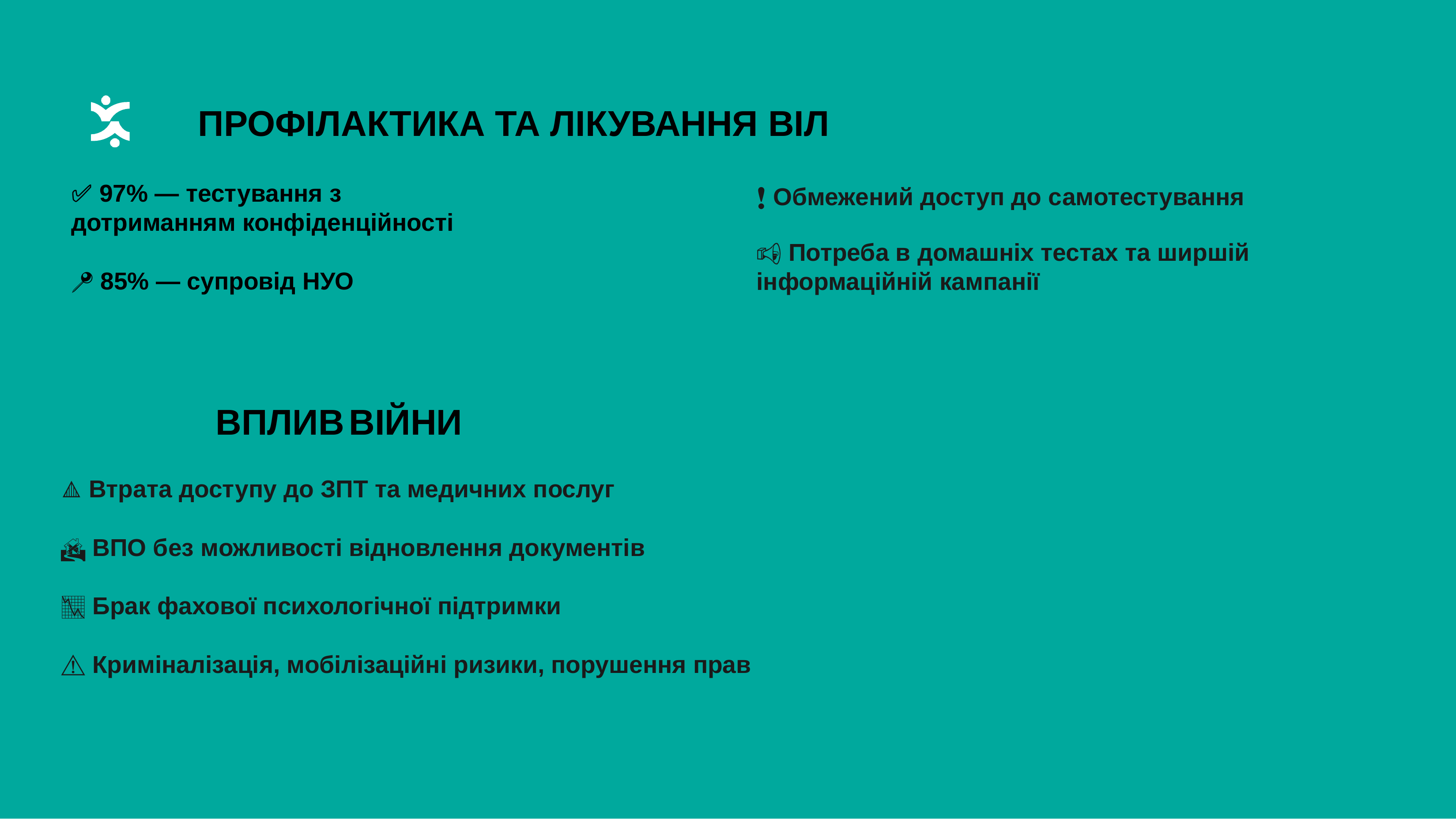

# ПРОФІЛАКТИКА ТА ЛІКУВАННЯ ВІЛ
✅ 97% — тестування з дотриманням конфіденційності

📍 85% — супровід НУО
❗ Обмежений доступ до самотестування

📢 Потреба в домашніх тестах та ширшій інформаційній кампанії
ВПЛИВ ВІЙНИ
🔺 Втрата доступу до ЗПТ та медичних послуг

🏚 ВПО без можливості відновлення документів

📉 Брак фахової психологічної підтримки

⚠️ Криміналізація, мобілізаційні ризики, порушення прав